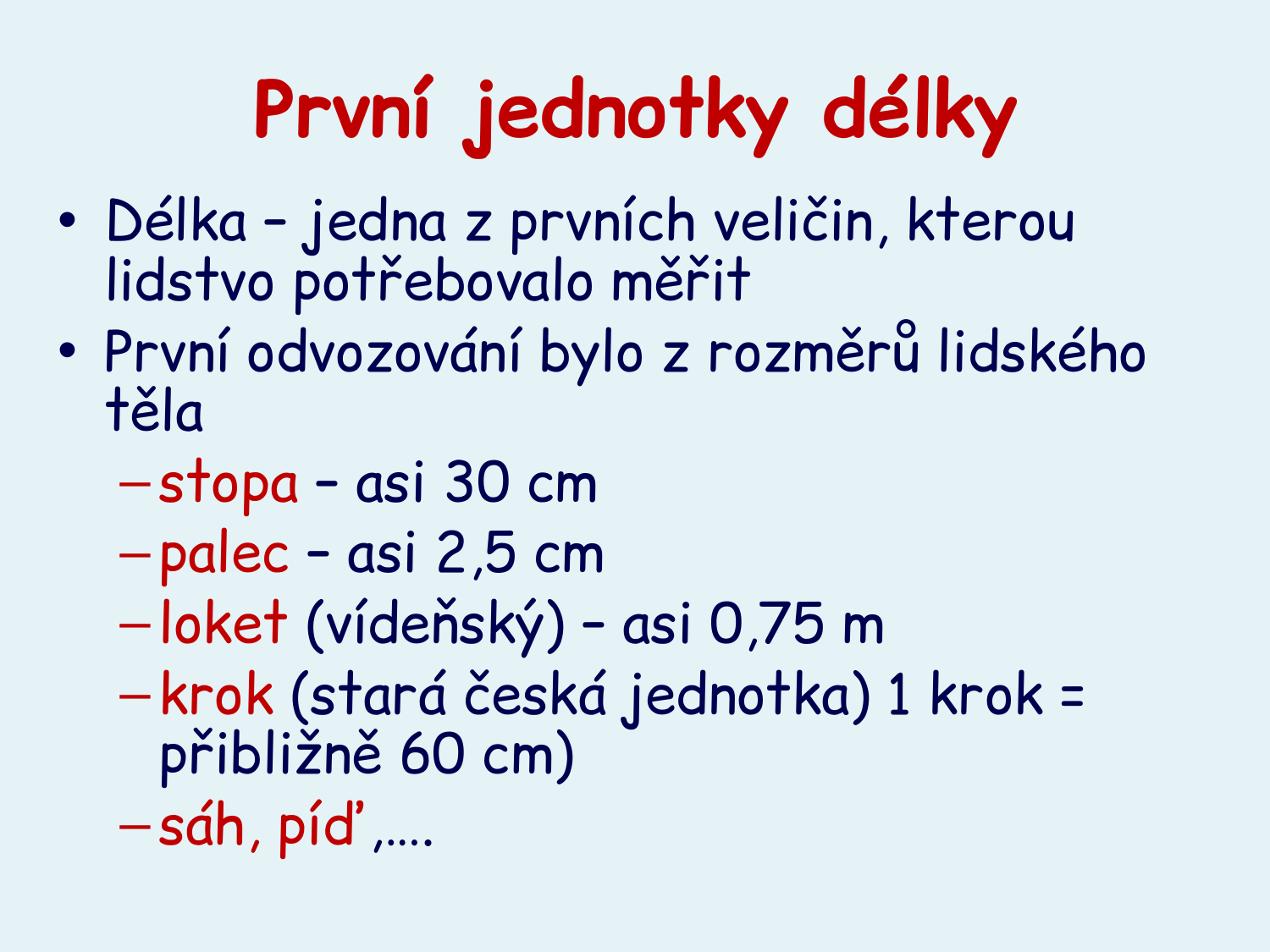

# První jednotky délky
Délka – jedna z prvních veličin, kterou lidstvo potřebovalo měřit
První odvozování bylo z rozměrů lidského těla
stopa – asi 30 cm
palec – asi 2,5 cm
loket (vídeňský) – asi 0,75 m
krok (stará česká jednotka) 1 krok = přibližně 60 cm)
sáh, píď,….